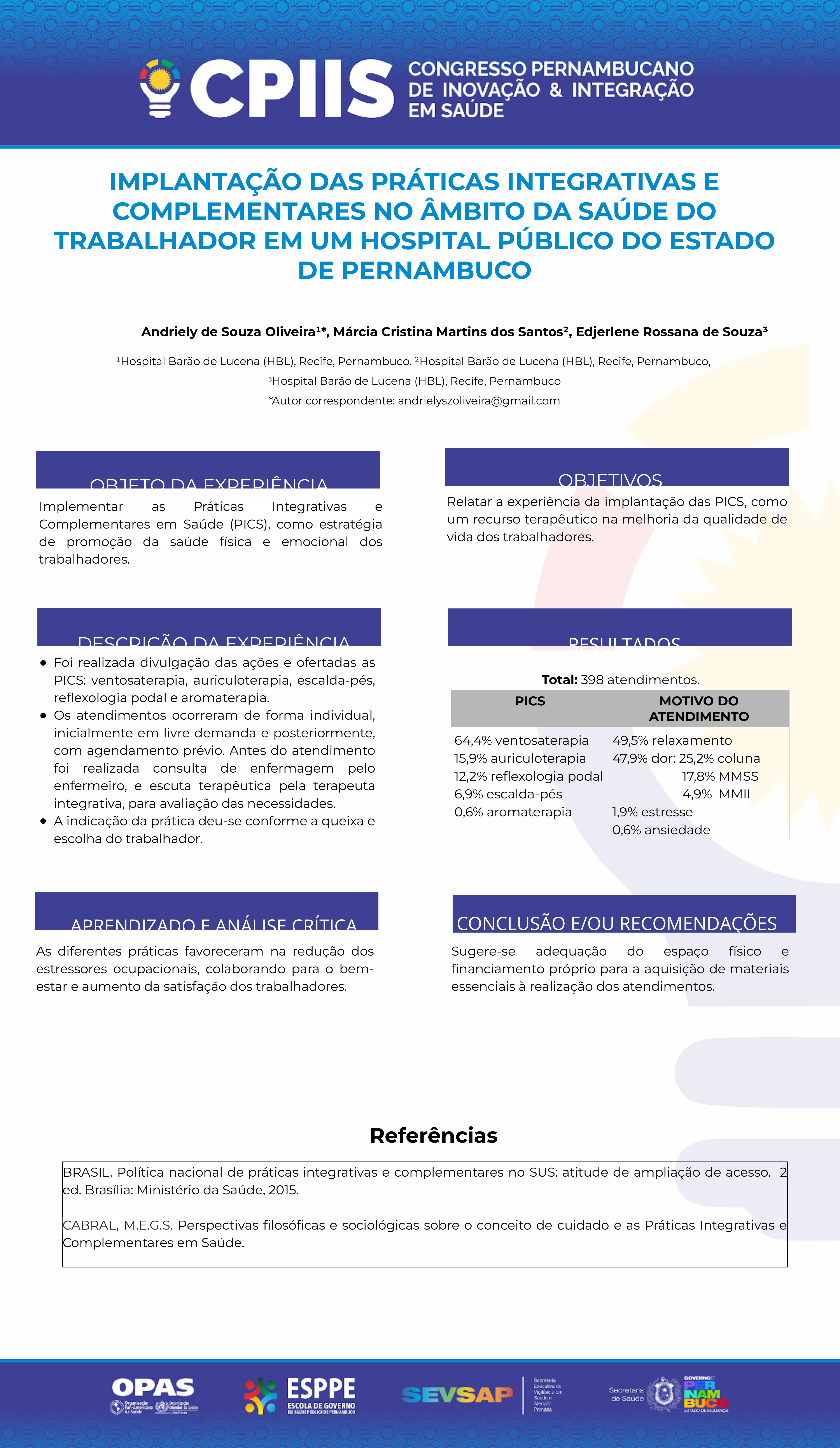

IMPLANTAÇÃO DAS PRÁTICAS INTEGRATIVAS E COMPLEMENTARES NO ÂMBITO DA SAÚDE DO TRABALHADOR EM UM HOSPITAL PÚBLICO DO ESTADO DE PERNAMBUCO

 Andriely de Souza Oliveira¹*, Márcia Cristina Martins dos Santos², Edjerlene Rossana de Souza³
¹Hospital Barão de Lucena (HBL), Recife, Pernambuco. ²Hospital Barão de Lucena (HBL), Recife, Pernambuco,
3Hospital Barão de Lucena (HBL), Recife, Pernambuco
*Autor correspondente: andrielyszoliveira@gmail.com

OBJETIVOS
OBJETO DA EXPERIÊNCIA
Relatar a experiência da implantação das PICS, como um recurso terapêutico na melhoria da qualidade de vida dos trabalhadores.

Implementar as Práticas Integrativas e Complementares em Saúde (PICS), como estratégia de promoção da saúde física e emocional dos trabalhadores.

DESCRIÇÃO DA EXPERIÊNCIA
RESULTADOS
Foi realizada divulgação das ações e ofertadas as PICS: ventosaterapia, auriculoterapia, escalda-pés, reflexologia podal e aromaterapia.
Os atendimentos ocorreram de forma individual, inicialmente em livre demanda e posteriormente, com agendamento prévio. Antes do atendimento foi realizada consulta de enfermagem pelo enfermeiro, e escuta terapêutica pela terapeuta integrativa, para avaliação das necessidades.
A indicação da prática deu-se conforme a queixa e escolha do trabalhador.

Total: 398 atendimentos.
| PICS | MOTIVO DO ATENDIMENTO |
| --- | --- |
| 64,4% ventosaterapia 15,9% auriculoterapia 12,2% reflexologia podal 6,9% escalda-pés 0,6% aromaterapia | 49,5% relaxamento 47,9% dor: 25,2% coluna 17,8% MMSS 4,9% MMII 1,9% estresse 0,6% ansiedade |

CONCLUSÃO E/OU RECOMENDAÇÕES
APRENDIZADO E ANÁLISE CRÍTICA
As diferentes práticas favoreceram na redução dos estressores ocupacionais, colaborando para o bem-estar e aumento da satisfação dos trabalhadores.

Sugere-se adequação do espaço físico e financiamento próprio para a aquisição de materiais essenciais à realização dos atendimentos.

Referências
BRASIL. Política nacional de práticas integrativas e complementares no SUS: atitude de ampliação de acesso.  2 ed. Brasília: Ministério da Saúde, 2015.

CABRAL, M.E.G.S. Perspectivas filosóficas e sociológicas sobre o conceito de cuidado e as Práticas Integrativas e Complementares em Saúde.